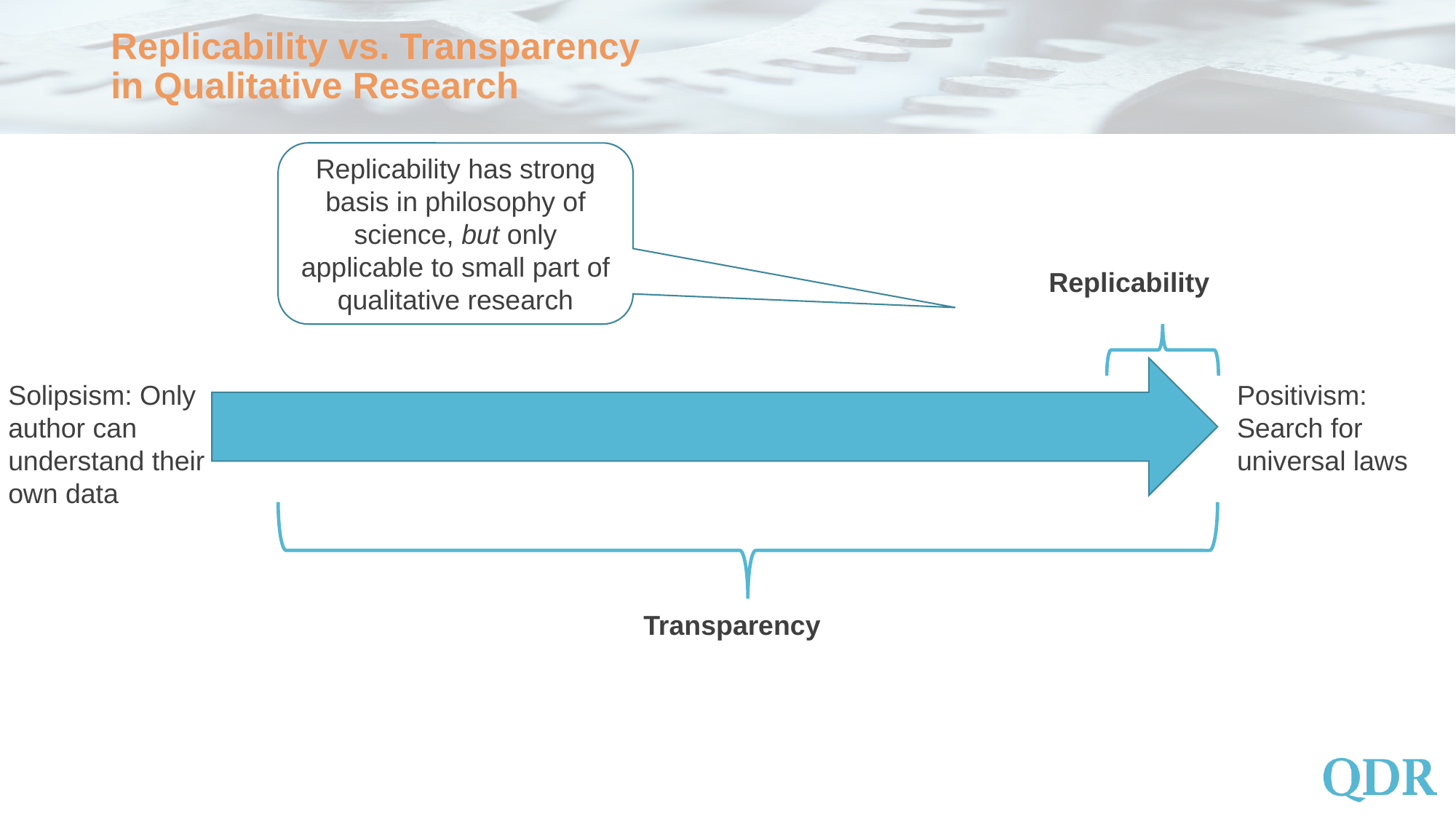

# Replicability vs. Transparency in Qualitative Research

Replicability has strong basis in philosophy of science, but only applicable to small part of qualitative research
Replicability

Solipsism: Only author can understand their own data
Positivism: Search for universal laws
Transparency